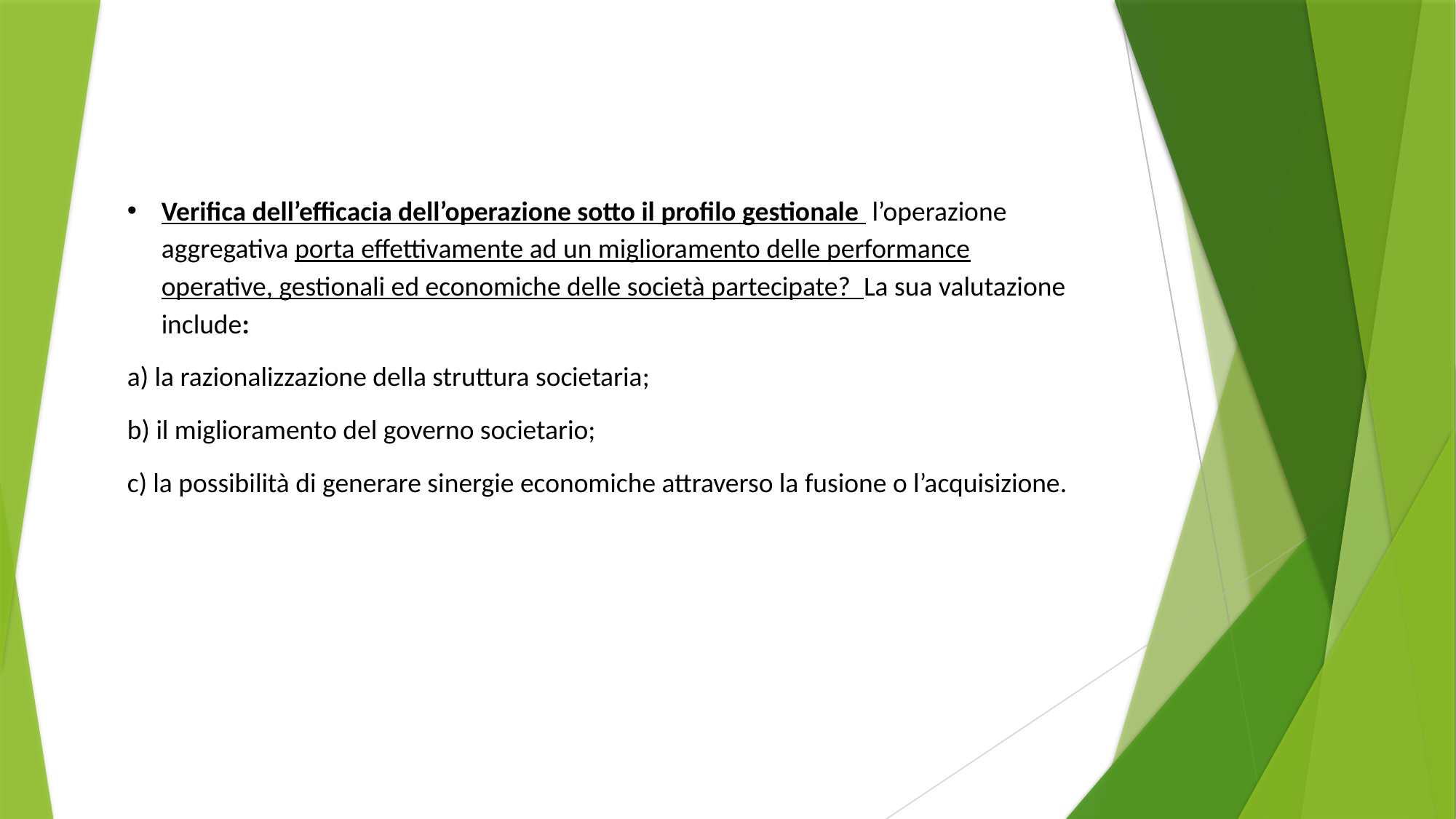

Verifica dell’efficacia dell’operazione sotto il profilo gestionale  l’operazione aggregativa porta effettivamente ad un miglioramento delle performance operative, gestionali ed economiche delle società partecipate?  La sua valutazione include:
a) la razionalizzazione della struttura societaria;
b) il miglioramento del governo societario;
c) la possibilità di generare sinergie economiche attraverso la fusione o l’acquisizione.